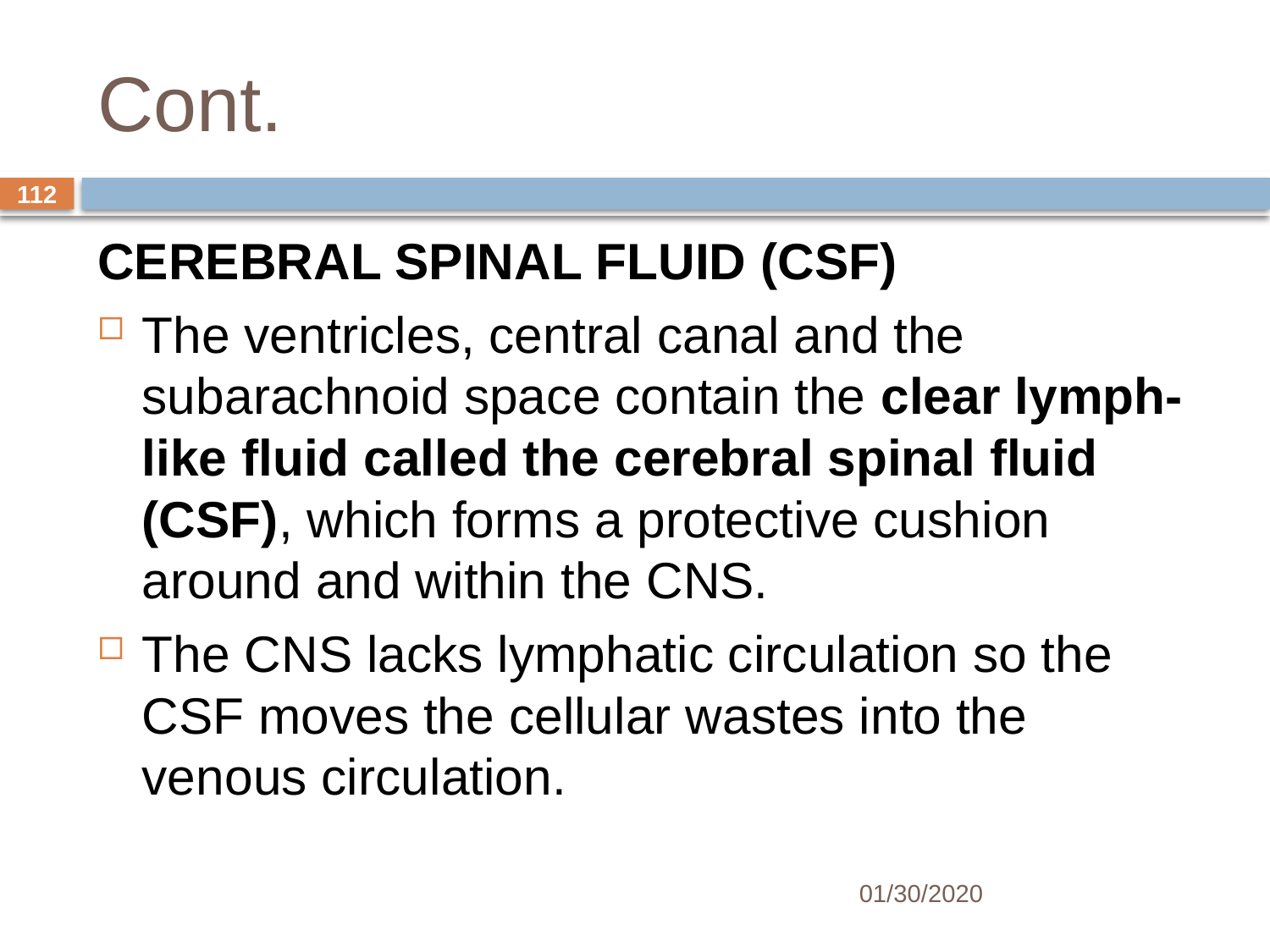

# Cont.
112
CEREBRAL SPINAL FLUID (CSF)
The ventricles, central canal and the subarachnoid space contain the clear lymph-like fluid called the cerebral spinal fluid (CSF), which forms a protective cushion around and within the CNS.
The CNS lacks lymphatic circulation so the CSF moves the cellular wastes into the venous circulation.

01/30/2020